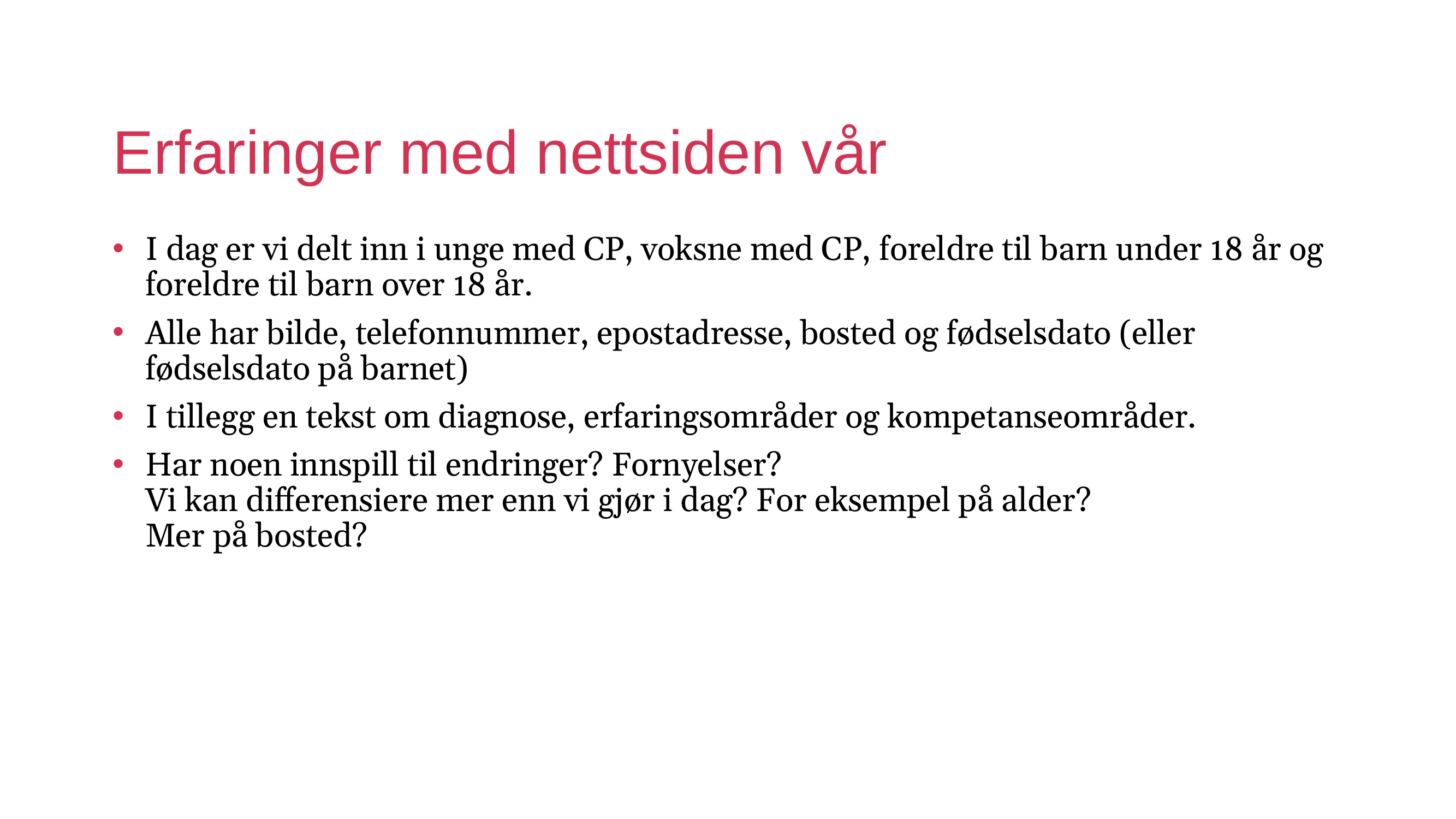

# Erfaringer med nettsiden vår
I dag er vi delt inn i unge med CP, voksne med CP, foreldre til barn under 18 år og foreldre til barn over 18 år.
Alle har bilde, telefonnummer, epostadresse, bosted og fødselsdato (eller fødselsdato på barnet)
I tillegg en tekst om diagnose, erfaringsområder og kompetanseområder.
Har noen innspill til endringer? Fornyelser?
Vi kan differensiere mer enn vi gjør i dag? For eksempel på alder?
Mer på bosted?